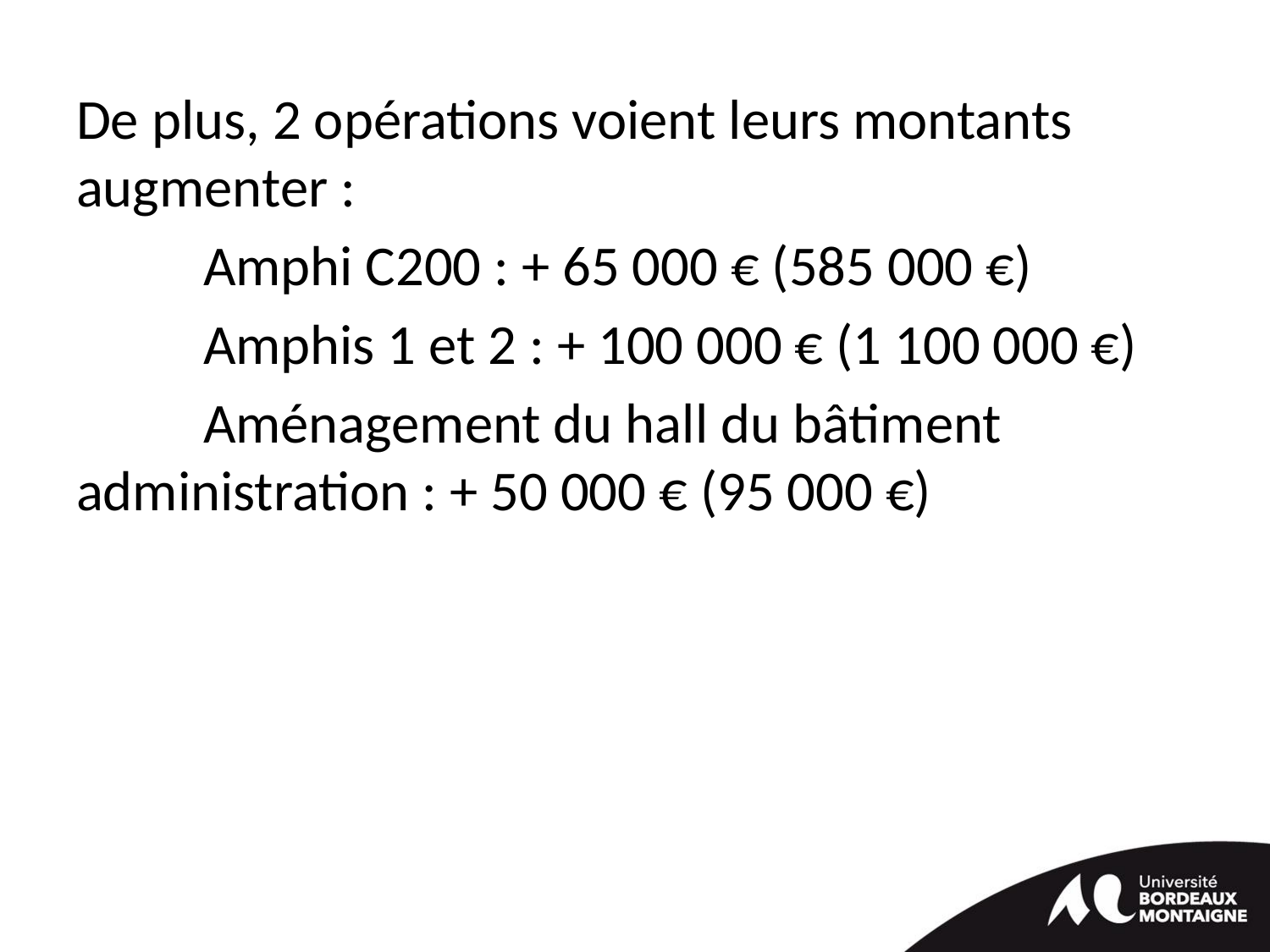

De plus, 2 opérations voient leurs montants augmenter :
	Amphi C200 : + 65 000 € (585 000 €)
	Amphis 1 et 2 : + 100 000 € (1 100 000 €)
	Aménagement du hall du bâtiment administration : + 50 000 € (95 000 €)